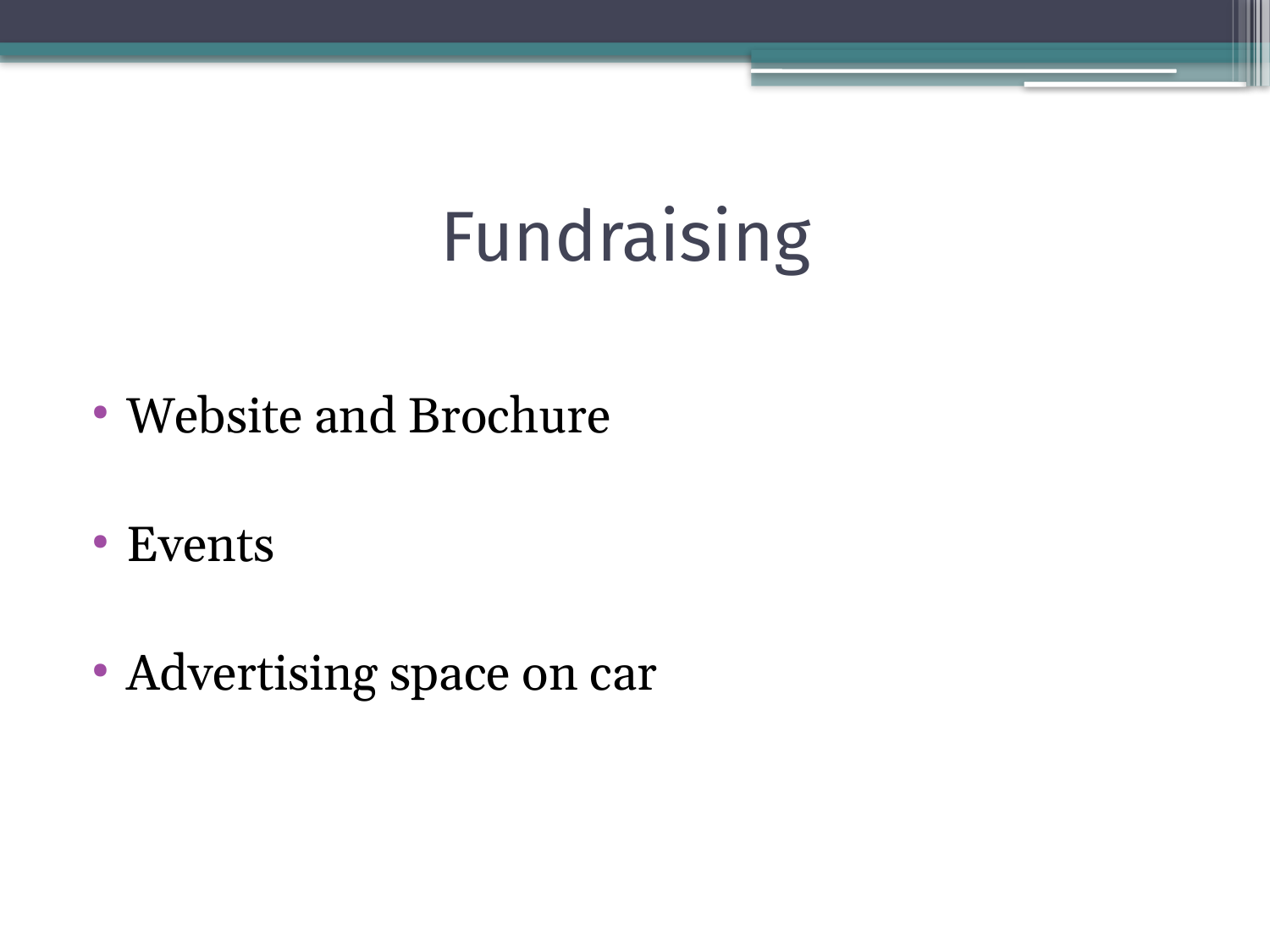

# Fundraising

Website and Brochure

Events

Advertising space on car